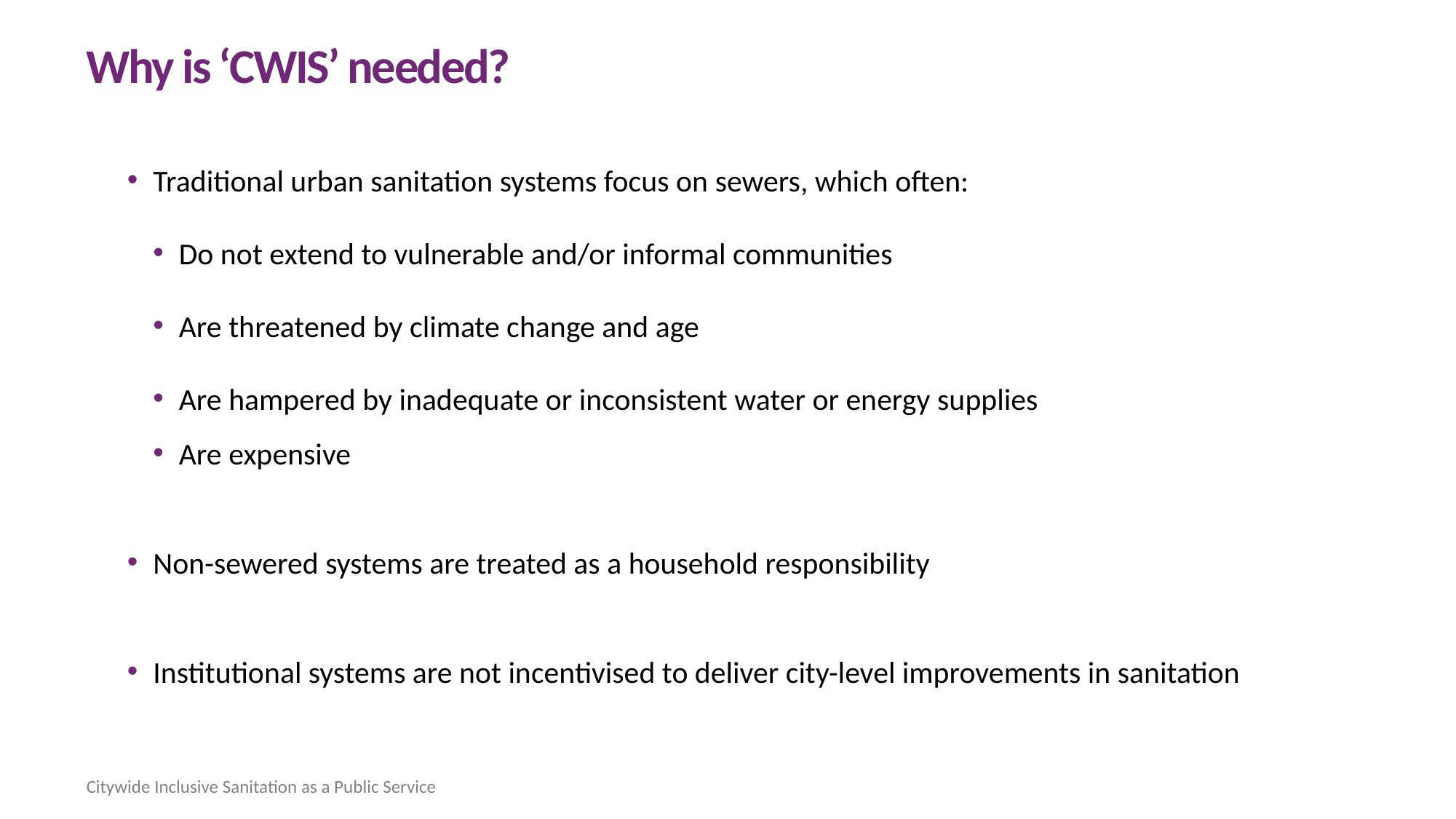

Why is ‘CWIS’ needed?
Traditional urban sanitation systems focus on sewers, which often:

Do not extend to vulnerable and/or informal communities

Are threatened by climate change and age

Are hampered by inadequate or inconsistent water or energy supplies
Are expensive

Non-sewered systems are treated as a household responsibility

Institutional systems are not incentivised to deliver city-level improvements in sanitation